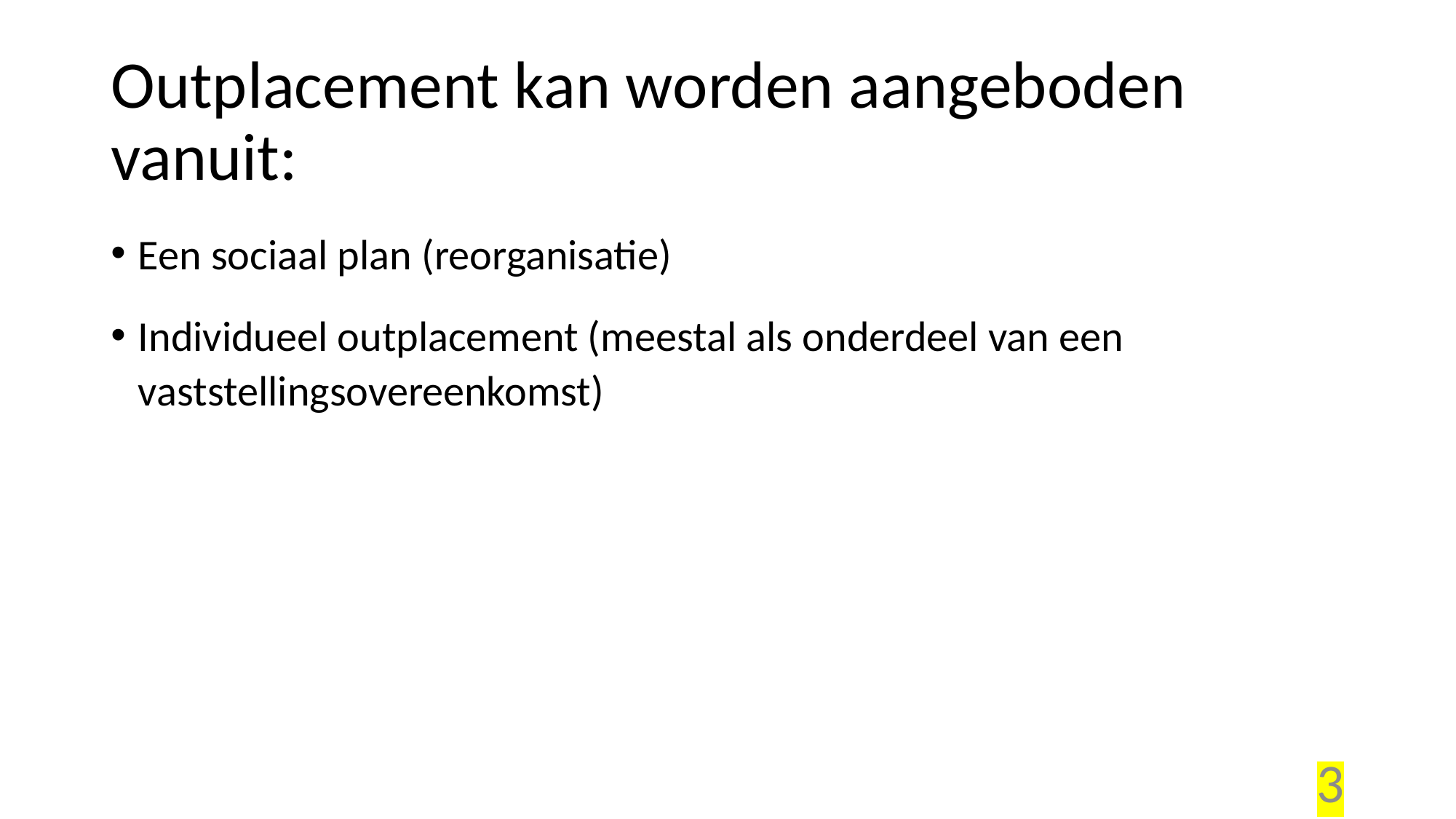

# Outplacement kan worden aangeboden vanuit:
Een sociaal plan (reorganisatie)
Individueel outplacement (meestal als onderdeel van een vaststellingsovereenkomst)

3